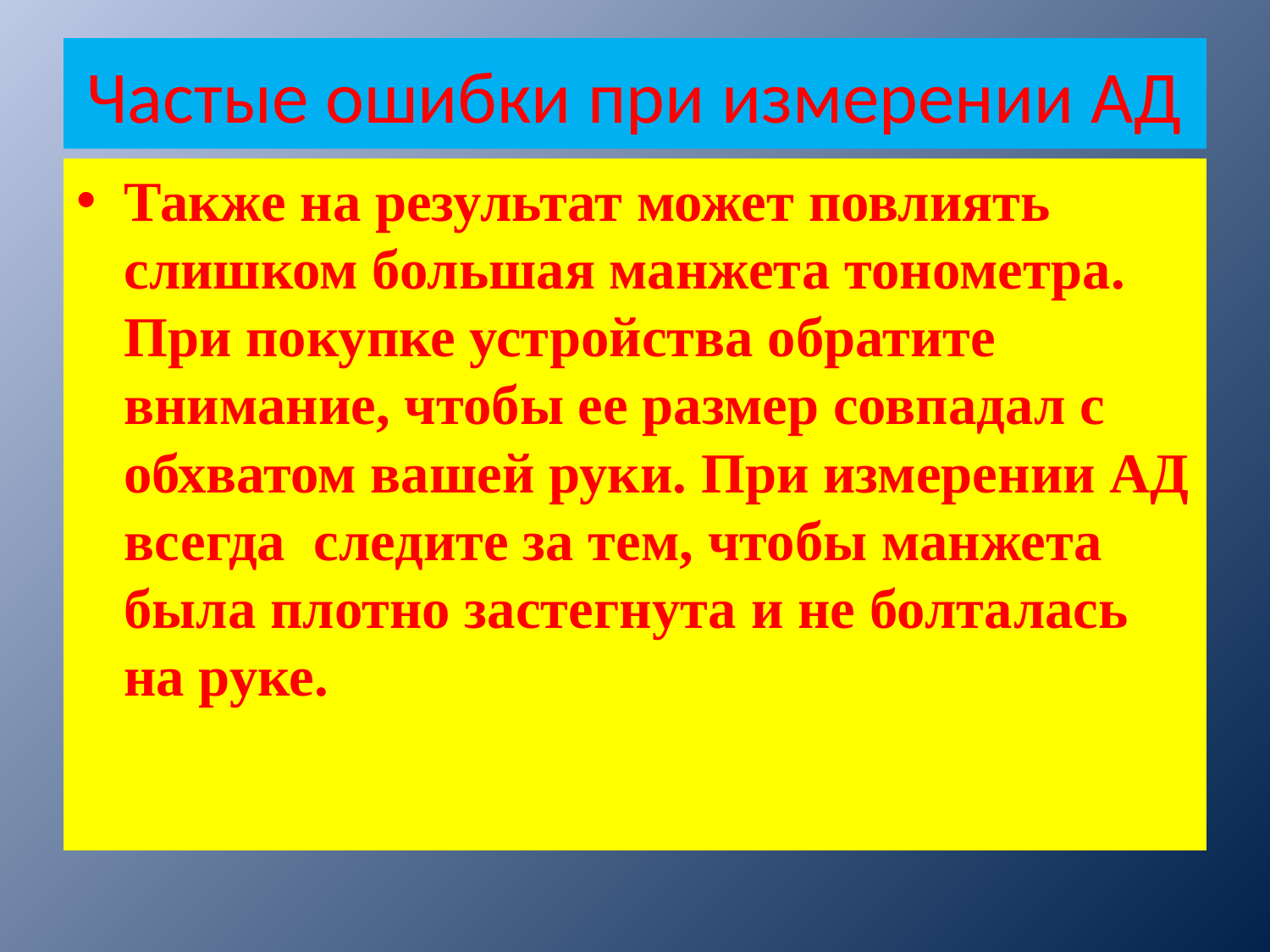

# Частые ошибки при измерении АД
Также на результат может повлиять слишком большая манжета тонометра. При покупке устройства обратите внимание, чтобы ее размер совпадал с обхватом вашей руки. При измерении АД всегда  следите за тем, чтобы манжета была плотно застегнута и не болталась на руке.